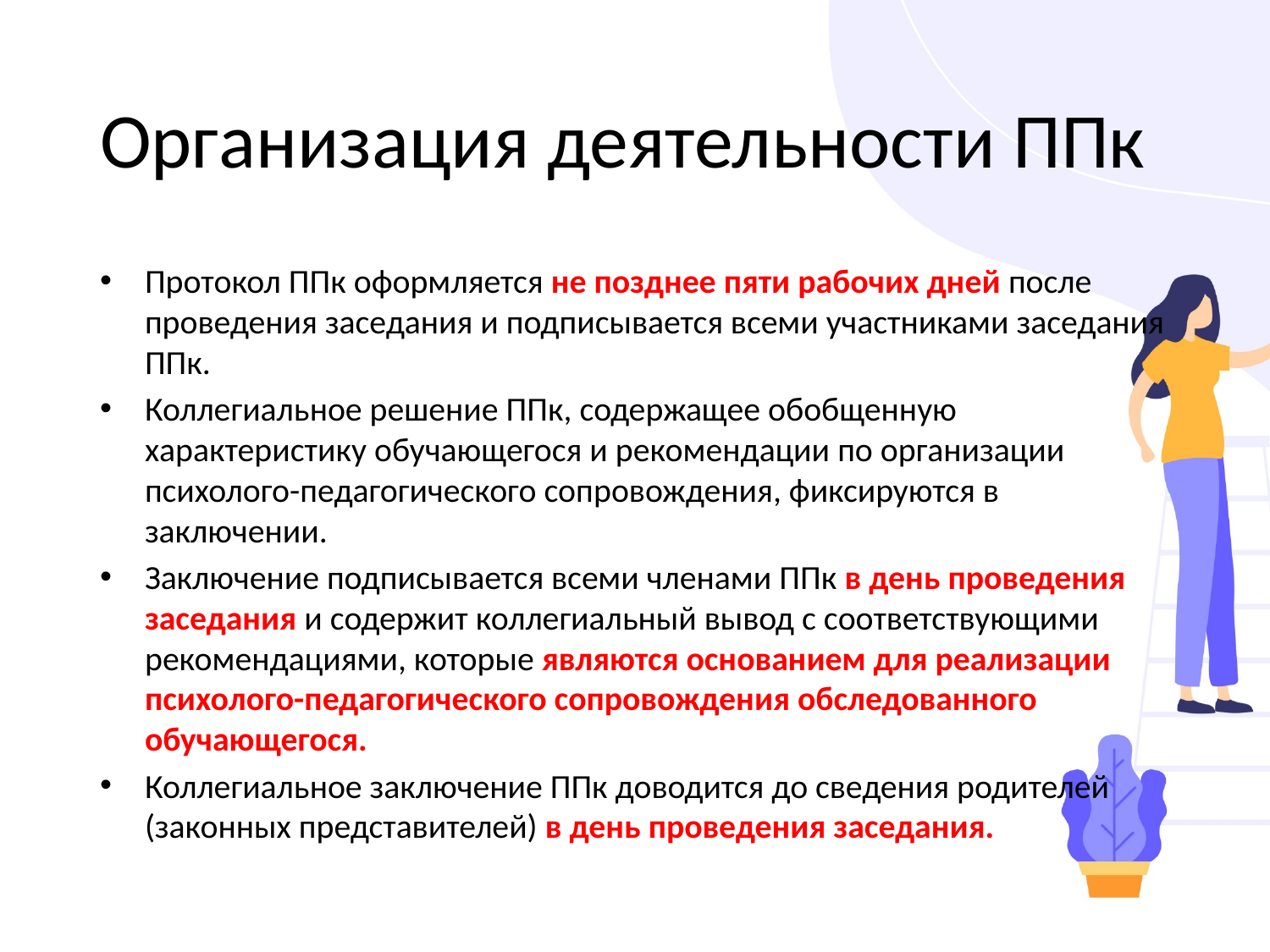

# Организация деятельности ППк
Протокол ППк оформляется не позднее пяти рабочих дней после проведения заседания и подписывается всеми участниками заседания ППк.
Коллегиальное решение ППк, содержащее обобщенную характеристику обучающегося и рекомендации по организации психолого-педагогического сопровождения, фиксируются в заключении.
Заключение подписывается всеми членами ППк в день проведения заседания и содержит коллегиальный вывод с соответствующими рекомендациями, которые являются основанием для реализации психолого-педагогического сопровождения обследованного обучающегося.
Коллегиальное заключение ППк доводится до сведения родителей (законных представителей) в день проведения заседания.